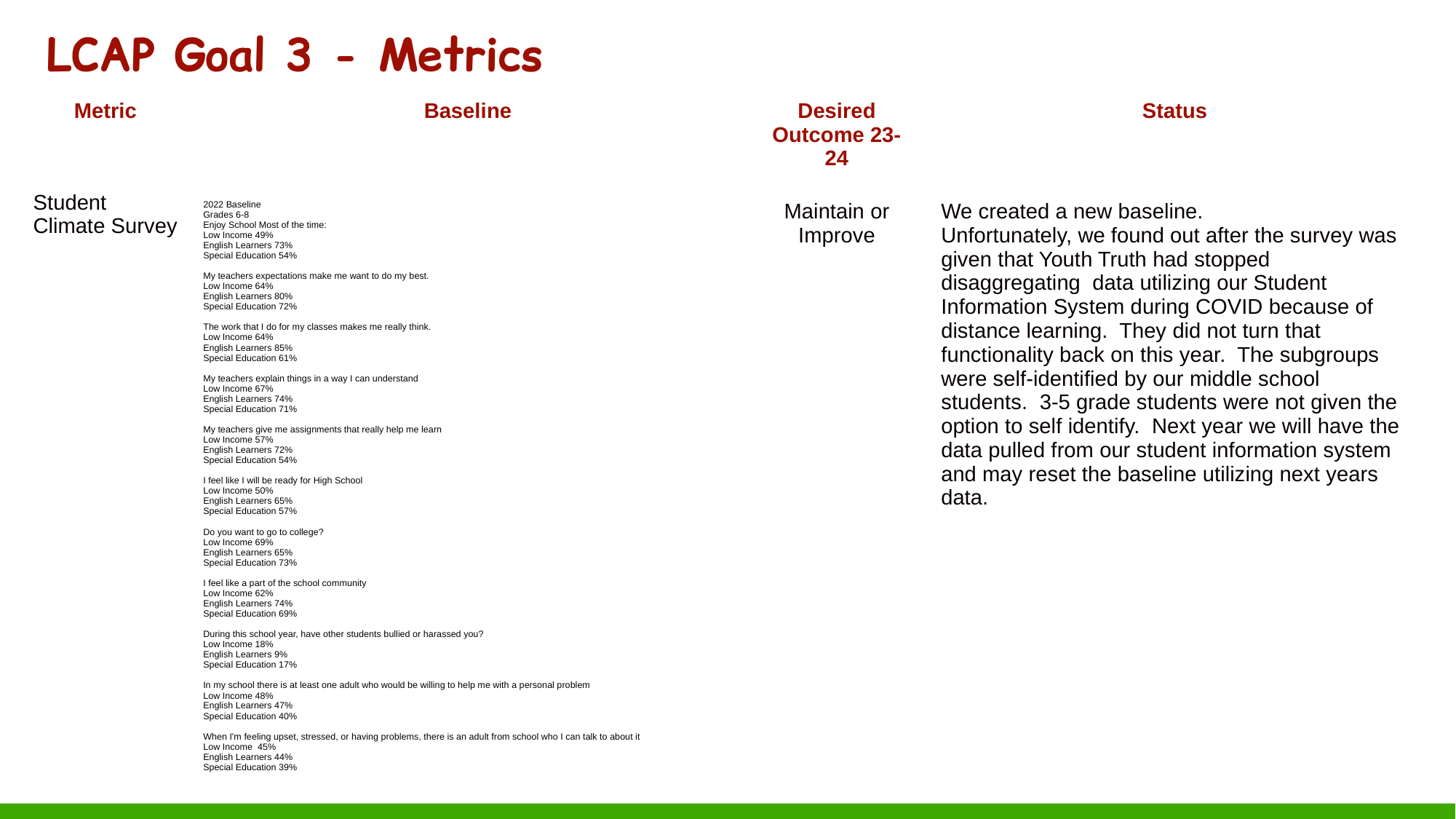

# LCAP Goal 3 - Metrics
| Metric | Baseline | Desired Outcome 23-24 | Status |
| --- | --- | --- | --- |
| Student Climate Survey | 2022 Baseline Grades 6-8 Enjoy School Most of the time: Low Income 49% English Learners 73% Special Education 54% My teachers expectations make me want to do my best. Low Income 64% English Learners 80% Special Education 72% The work that I do for my classes makes me really think. Low Income 64% English Learners 85% Special Education 61% My teachers explain things in a way I can understand Low Income 67% English Learners 74% Special Education 71% My teachers give me assignments that really help me learn Low Income 57% English Learners 72% Special Education 54% I feel like I will be ready for High School Low Income 50% English Learners 65% Special Education 57% Do you want to go to college? Low Income 69% English Learners 65% Special Education 73% I feel like a part of the school community Low Income 62% English Learners 74% Special Education 69% During this school year, have other students bullied or harassed you? Low Income 18% English Learners 9% Special Education 17% In my school there is at least one adult who would be willing to help me with a personal problem Low Income 48% English Learners 47% Special Education 40% When I'm feeling upset, stressed, or having problems, there is an adult from school who I can talk to about it Low Income 45% English Learners 44% Special Education 39% | Maintain or Improve | We created a new baseline. Unfortunately, we found out after the survey was given that Youth Truth had stopped disaggregating data utilizing our Student Information System during COVID because of distance learning. They did not turn that functionality back on this year. The subgroups were self-identified by our middle school students. 3-5 grade students were not given the option to self identify. Next year we will have the data pulled from our student information system and may reset the baseline utilizing next years data. |